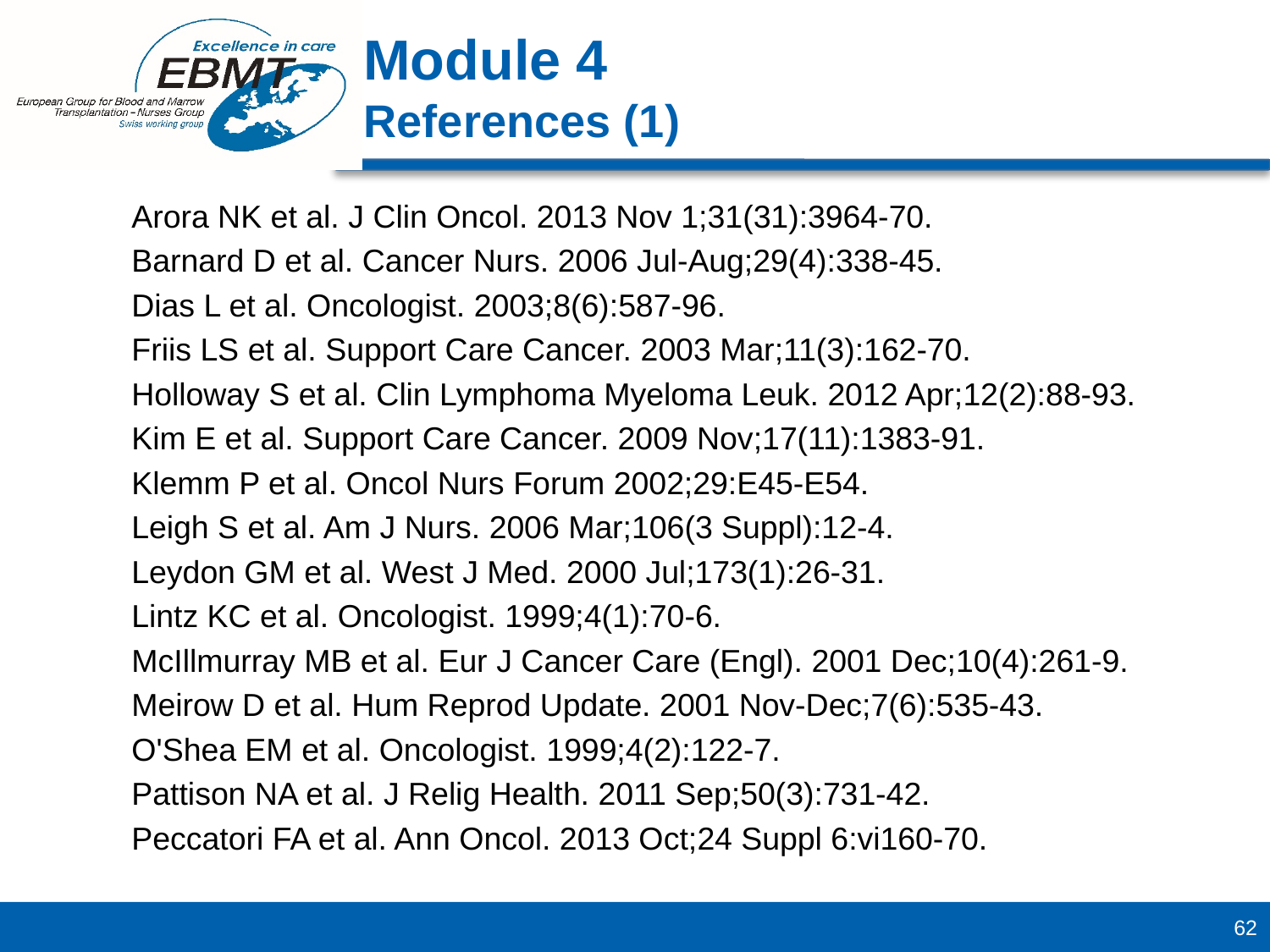

Module 4
References (1)
Arora NK et al. J Clin Oncol. 2013 Nov 1;31(31):3964-70.
Barnard D et al. Cancer Nurs. 2006 Jul-Aug;29(4):338-45.
Dias L et al. Oncologist. 2003;8(6):587-96.
Friis LS et al. Support Care Cancer. 2003 Mar;11(3):162-70.
Holloway S et al. Clin Lymphoma Myeloma Leuk. 2012 Apr;12(2):88-93.
Kim E et al. Support Care Cancer. 2009 Nov;17(11):1383-91.
Klemm P et al. Oncol Nurs Forum 2002;29:E45-E54.
Leigh S et al. Am J Nurs. 2006 Mar;106(3 Suppl):12-4.
Leydon GM et al. West J Med. 2000 Jul;173(1):26-31.
Lintz KC et al. Oncologist. 1999;4(1):70-6.
McIllmurray MB et al. Eur J Cancer Care (Engl). 2001 Dec;10(4):261-9.
Meirow D et al. Hum Reprod Update. 2001 Nov-Dec;7(6):535-43.
O'Shea EM et al. Oncologist. 1999;4(2):122-7.
Pattison NA et al. J Relig Health. 2011 Sep;50(3):731-42.
Peccatori FA et al. Ann Oncol. 2013 Oct;24 Suppl 6:vi160-70.